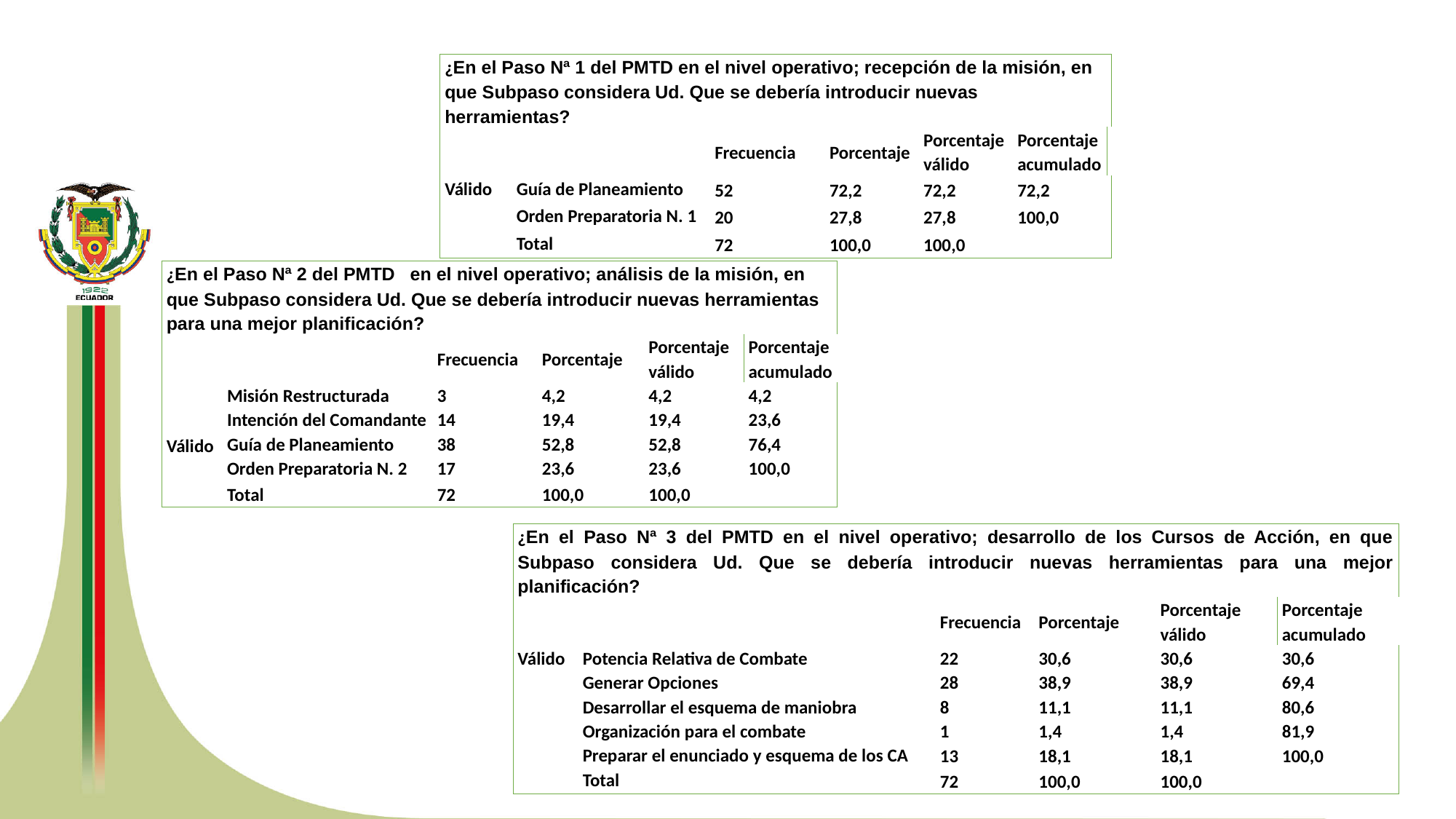

| ¿En el Paso Nª 1 del PMTD en el nivel operativo; recepción de la misión, en que Subpaso considera Ud. Que se debería introducir nuevas herramientas? |  |  |  |  |  |  |
| --- | --- | --- | --- | --- | --- | --- |
|  |  | Frecuencia | Porcentaje | Porcentaje válido | Porcentaje acumulado |  |
| Válido | Guía de Planeamiento | 52 | 72,2 | 72,2 | 72,2 |  |
|  | Orden Preparatoria N. 1 | 20 | 27,8 | 27,8 | 100,0 |  |
|  | Total | 72 | 100,0 | 100,0 |  |  |
| ¿En el Paso Nª 2 del PMTD en el nivel operativo; análisis de la misión, en que Subpaso considera Ud. Que se debería introducir nuevas herramientas para una mejor planificación? |  |  |  |  |  |
| --- | --- | --- | --- | --- | --- |
|  |  | Frecuencia | Porcentaje | Porcentaje válido | Porcentaje acumulado |
| Válido | Misión Restructurada | 3 | 4,2 | 4,2 | 4,2 |
|  | Intención del Comandante | 14 | 19,4 | 19,4 | 23,6 |
|  | Guía de Planeamiento | 38 | 52,8 | 52,8 | 76,4 |
|  | Orden Preparatoria N. 2 | 17 | 23,6 | 23,6 | 100,0 |
|  | Total | 72 | 100,0 | 100,0 |  |
| ¿En el Paso Nª 3 del PMTD en el nivel operativo; desarrollo de los Cursos de Acción, en que Subpaso considera Ud. Que se debería introducir nuevas herramientas para una mejor planificación? |  |  |  |  |  |
| --- | --- | --- | --- | --- | --- |
|  |  | Frecuencia | Porcentaje | Porcentaje válido | Porcentaje acumulado |
| Válido | Potencia Relativa de Combate | 22 | 30,6 | 30,6 | 30,6 |
|  | Generar Opciones | 28 | 38,9 | 38,9 | 69,4 |
|  | Desarrollar el esquema de maniobra | 8 | 11,1 | 11,1 | 80,6 |
|  | Organización para el combate | 1 | 1,4 | 1,4 | 81,9 |
|  | Preparar el enunciado y esquema de los CA | 13 | 18,1 | 18,1 | 100,0 |
|  | Total | 72 | 100,0 | 100,0 |  |